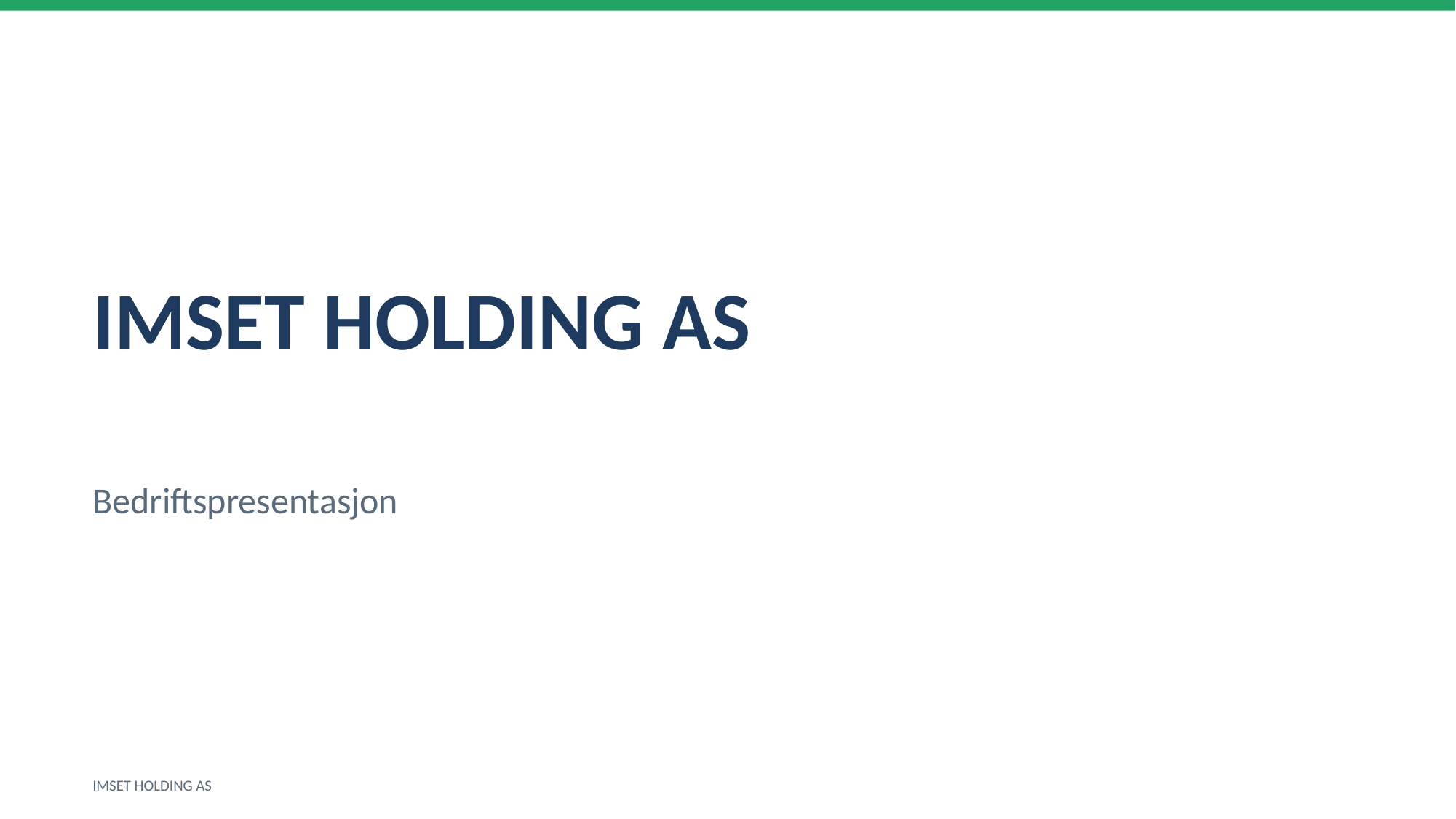

IMSET HOLDING AS
Bedriftspresentasjon
IMSET HOLDING AS